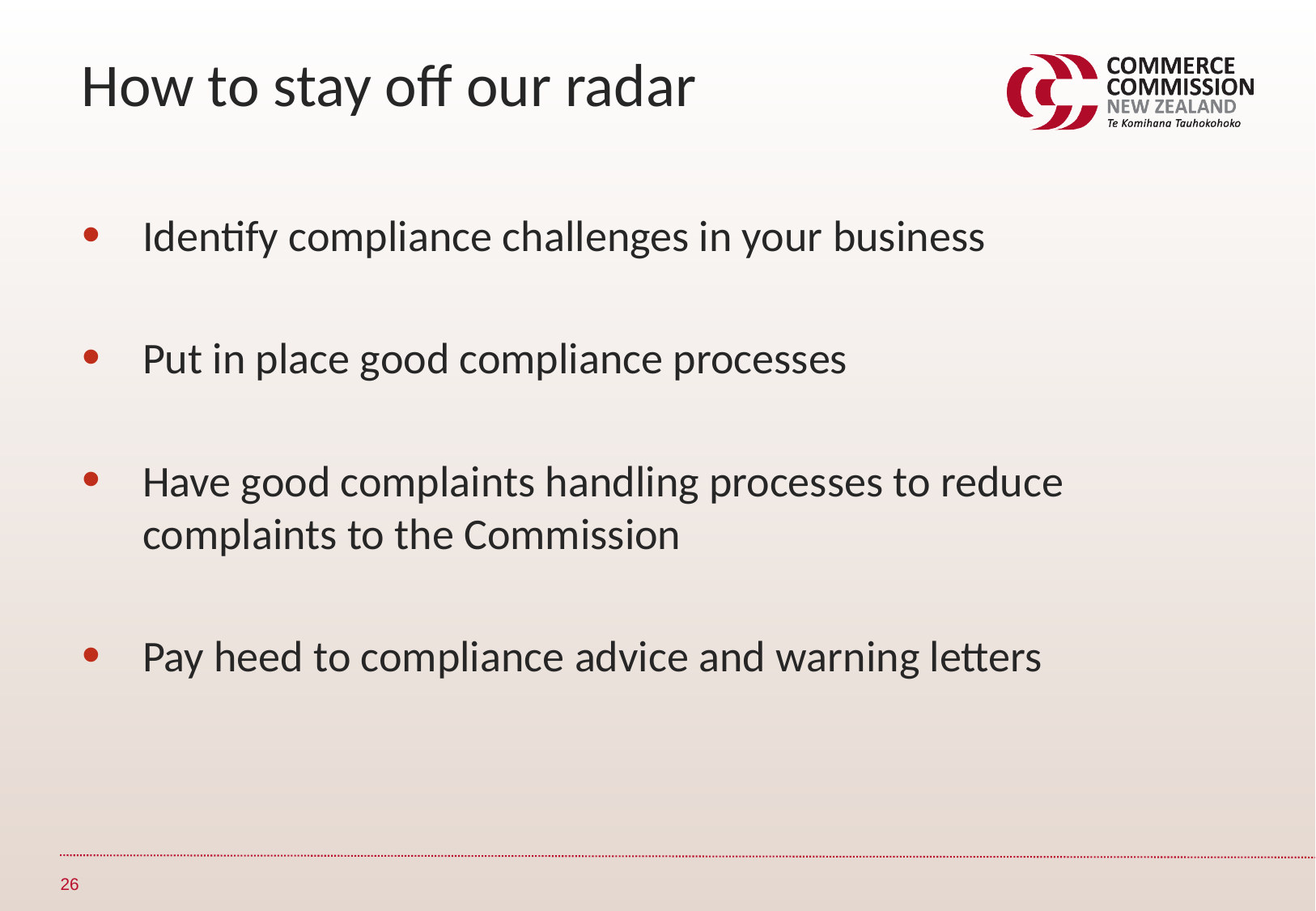

How to stay off our radar
Identify compliance challenges in your business

Put in place good compliance processes

Have good complaints handling processes to reduce complaints to the Commission

Pay heed to compliance advice and warning letters
26